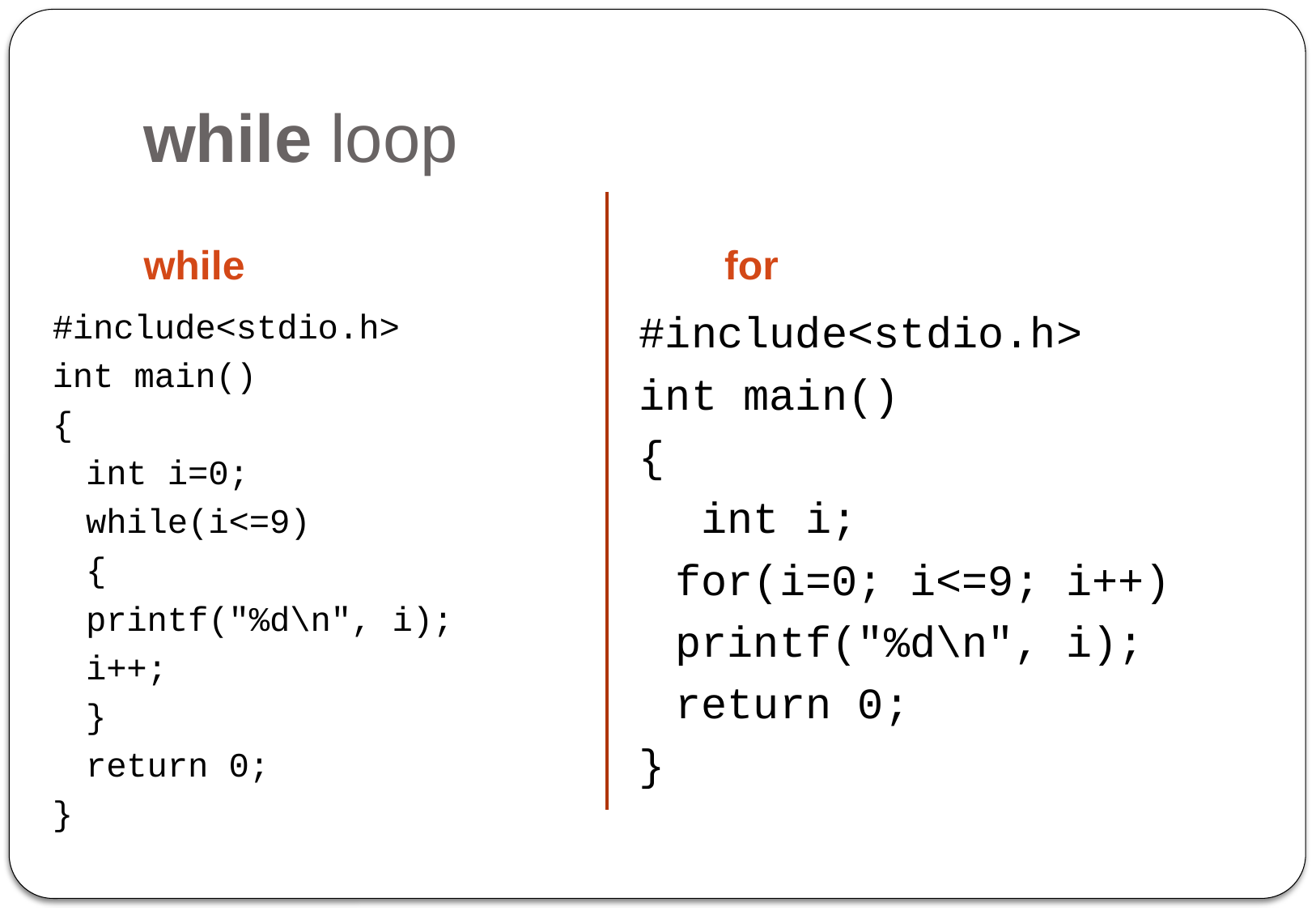

# while loop
while
for
#include<stdio.h>
int main()
{
	int i=0;
	while(i<=9)
	{
		printf("%d\n", i);
		i++;
	}
	return 0;
}
#include<stdio.h>
int main()
{
	 int i;
	for(i=0; i<=9; i++)
		printf("%d\n", i);
	return 0;
}